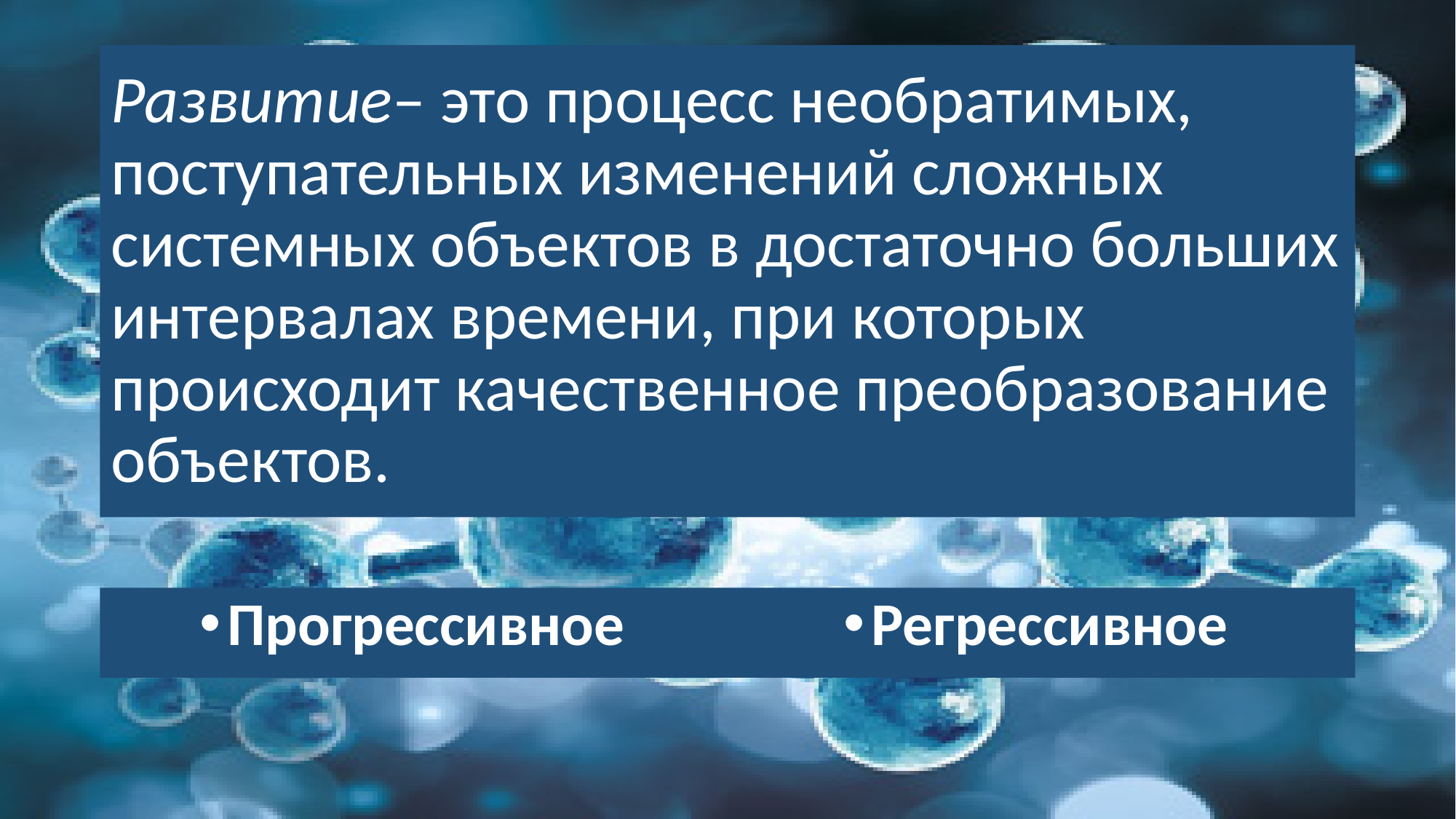

# Развитие– это процесс необратимых, поступательных изменений сложных системных объектов в достаточно больших интервалах времени, при которых происходит качественное преобразование объектов.
Прогрессивное
Регрессивное